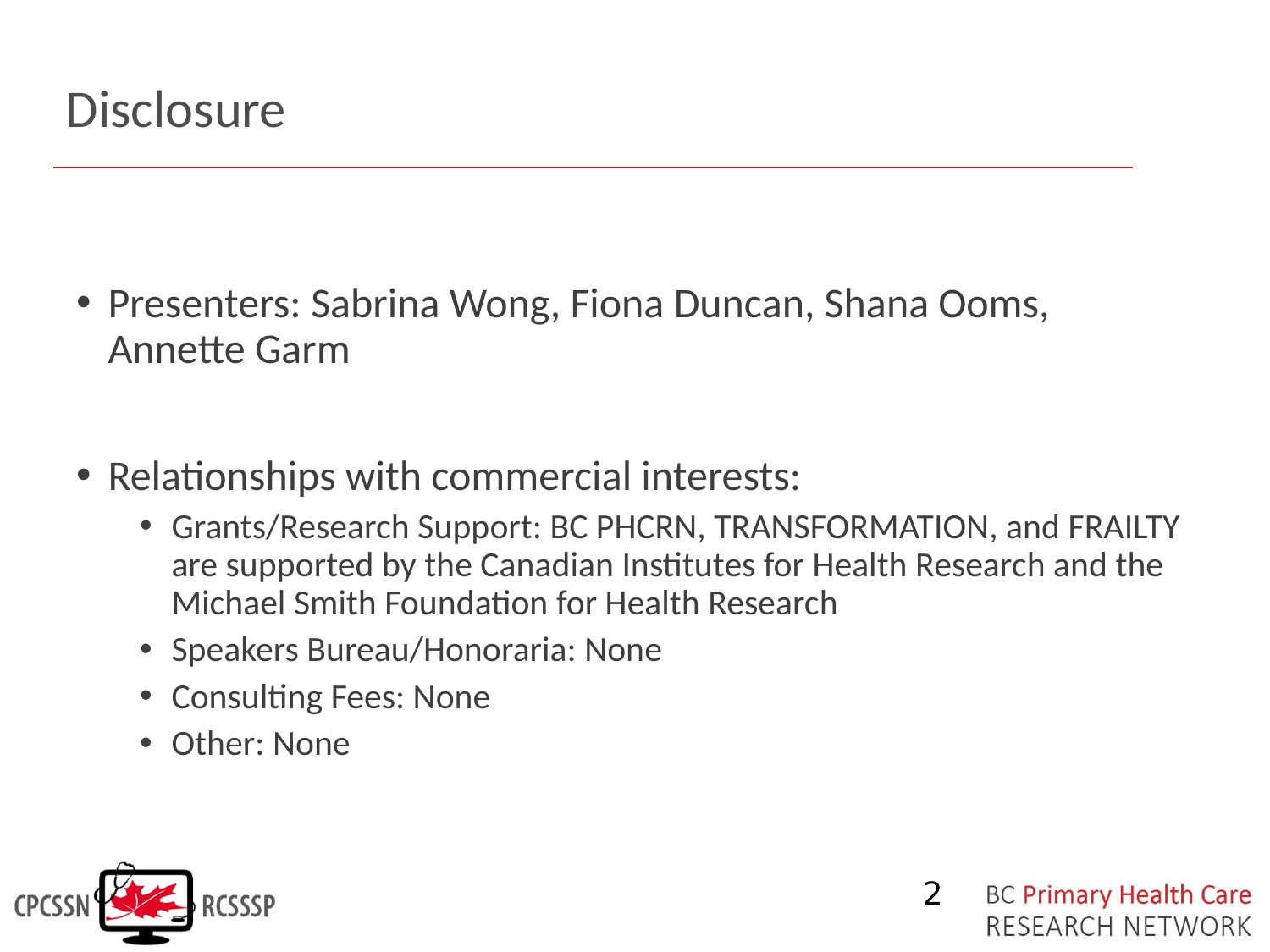

# Disclosure
Presenters: Sabrina Wong, Fiona Duncan, Shana Ooms, Annette Garm

Relationships with commercial interests:
Grants/Research Support: BC PHCRN, TRANSFORMATION, and FRAILTY are supported by the Canadian Institutes for Health Research and the Michael Smith Foundation for Health Research
Speakers Bureau/Honoraria: None
Consulting Fees: None
Other: None
2